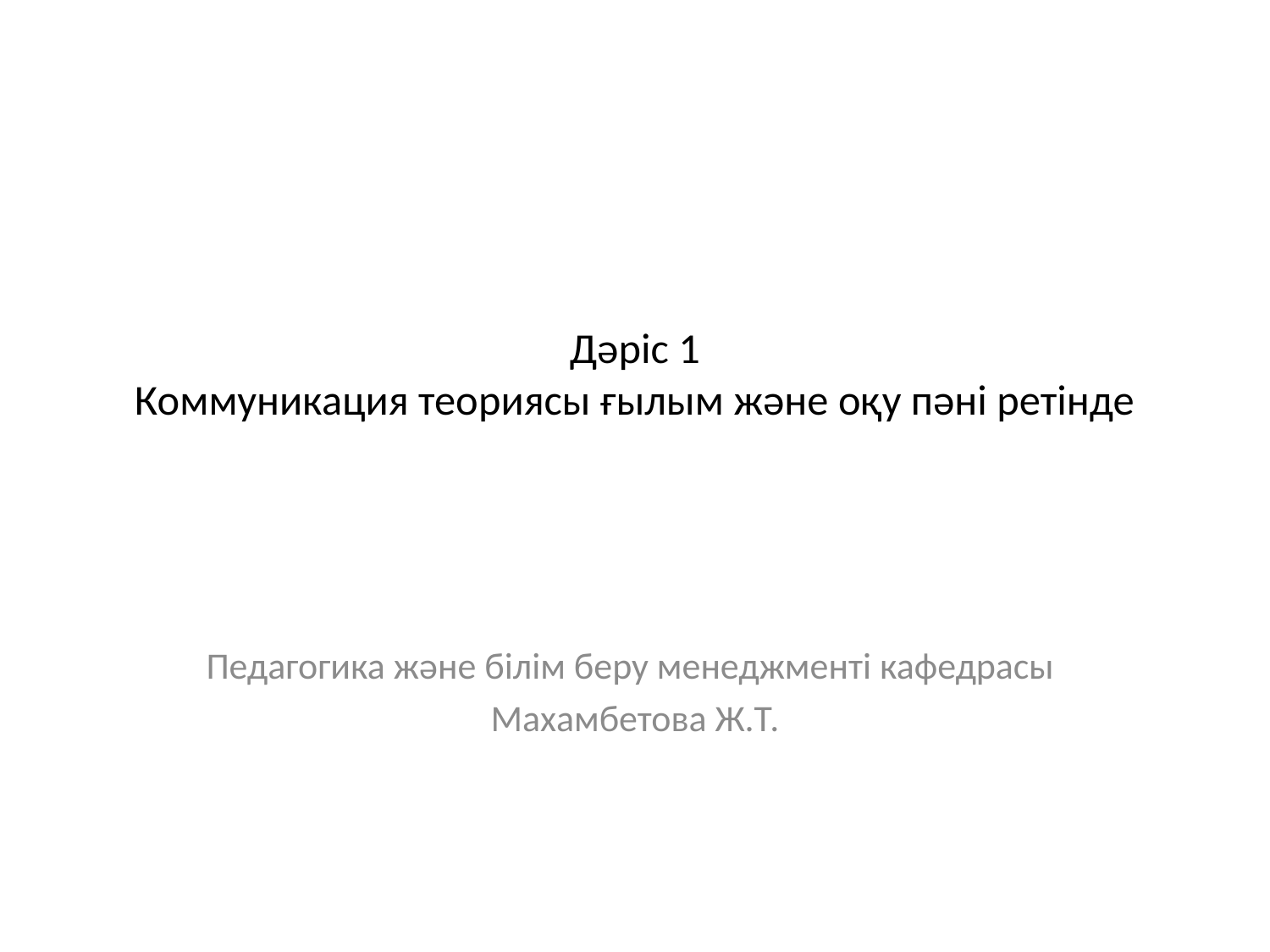

# Дәріс 1 Коммуникация теориясы ғылым және оқу пәні ретінде
Педагогика және білім беру менеджменті кафедрасы
Махамбетова Ж.Т.